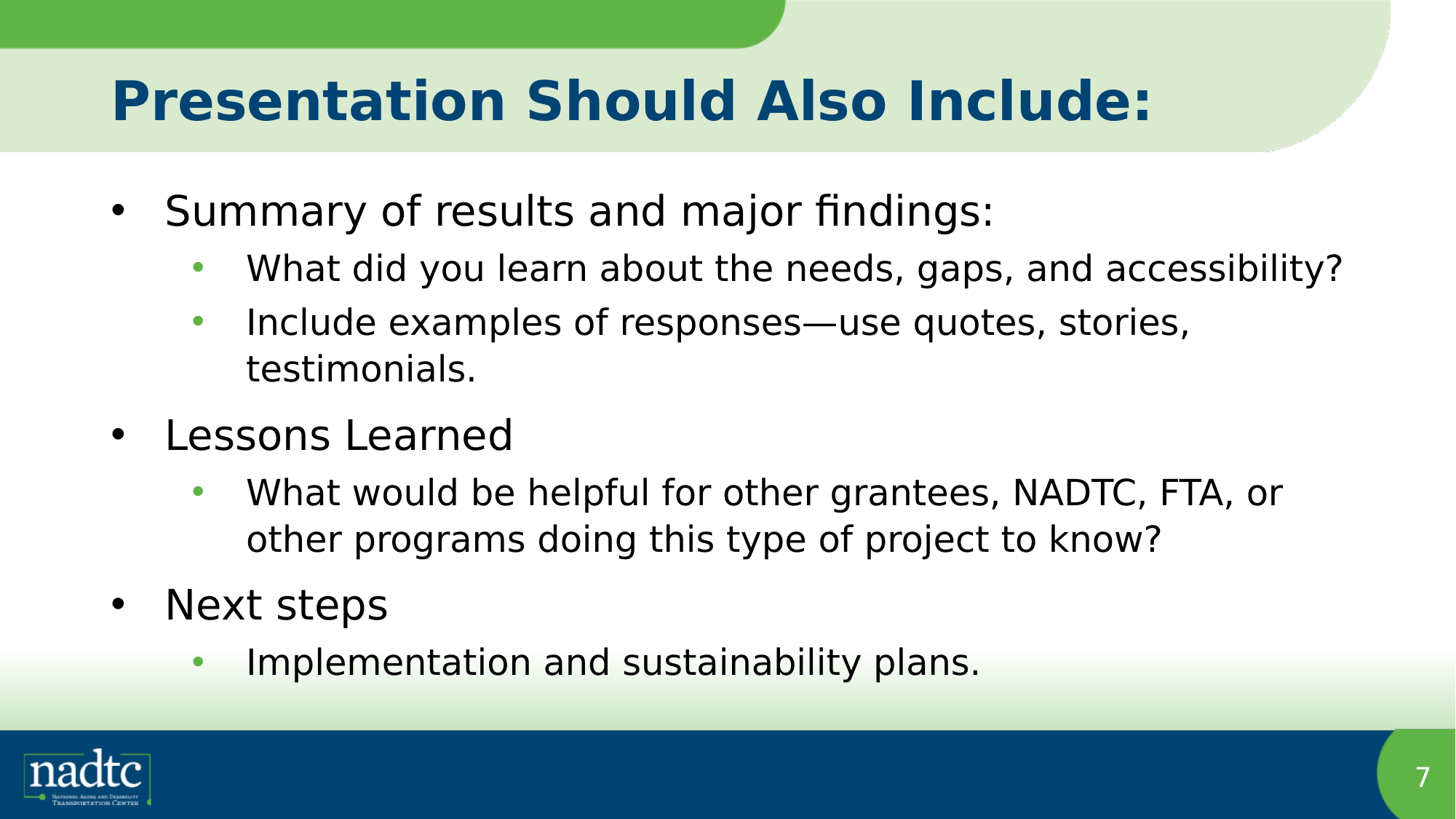

# Presentation Should Also Include:
Summary of results and major findings:
What did you learn about the needs, gaps, and accessibility?
Include examples of responses—use quotes, stories, testimonials.
Lessons Learned
What would be helpful for other grantees, NADTC, FTA, or other programs doing this type of project to know?
Next steps
Implementation and sustainability plans.

7